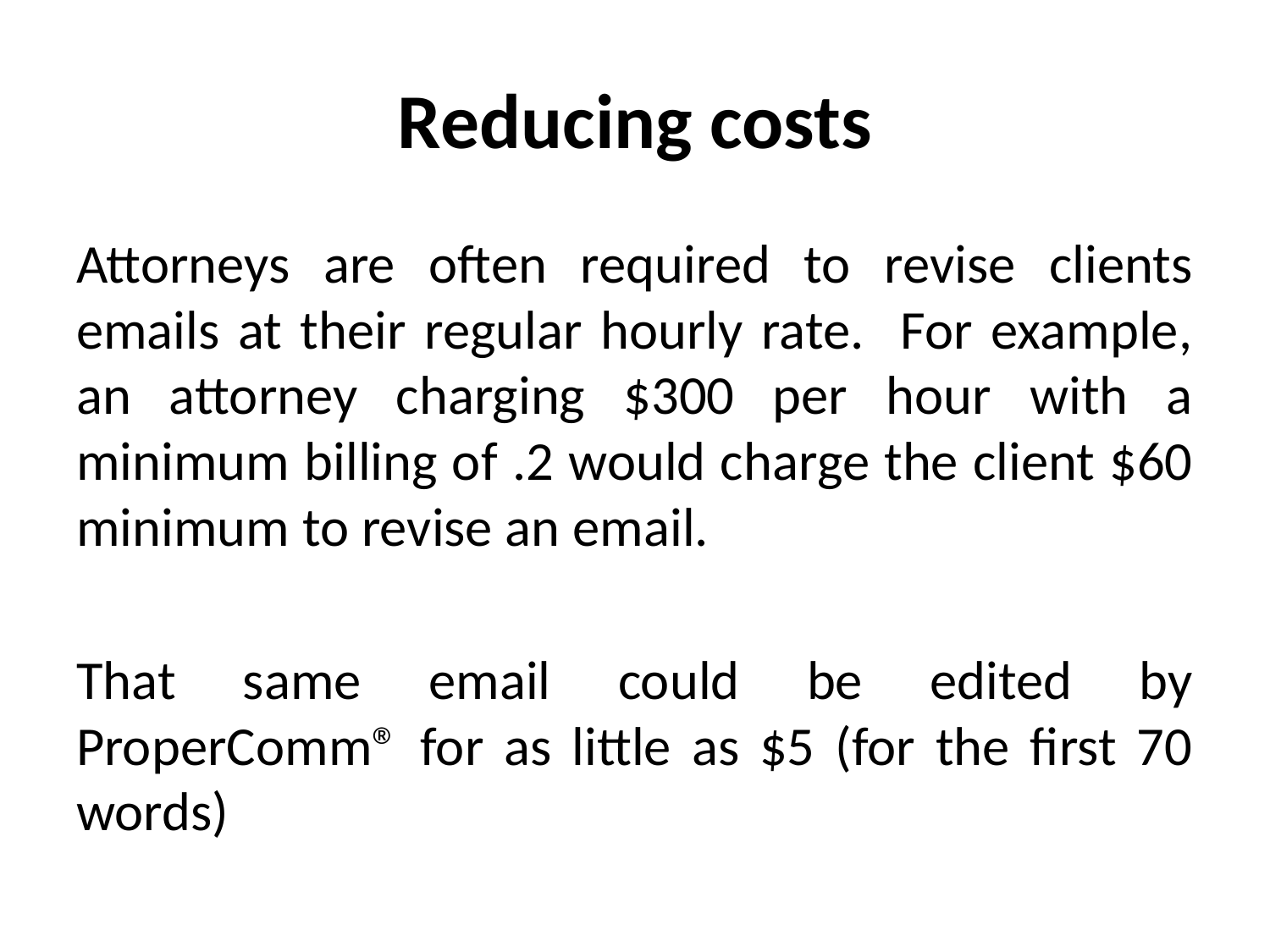

# Reducing costs
Attorneys are often required to revise clients emails at their regular hourly rate.  For example, an attorney charging $300 per hour with a minimum billing of .2 would charge the client $60 minimum to revise an email.

That same email could be edited by ProperComm® for as little as $5 (for the first 70 words)